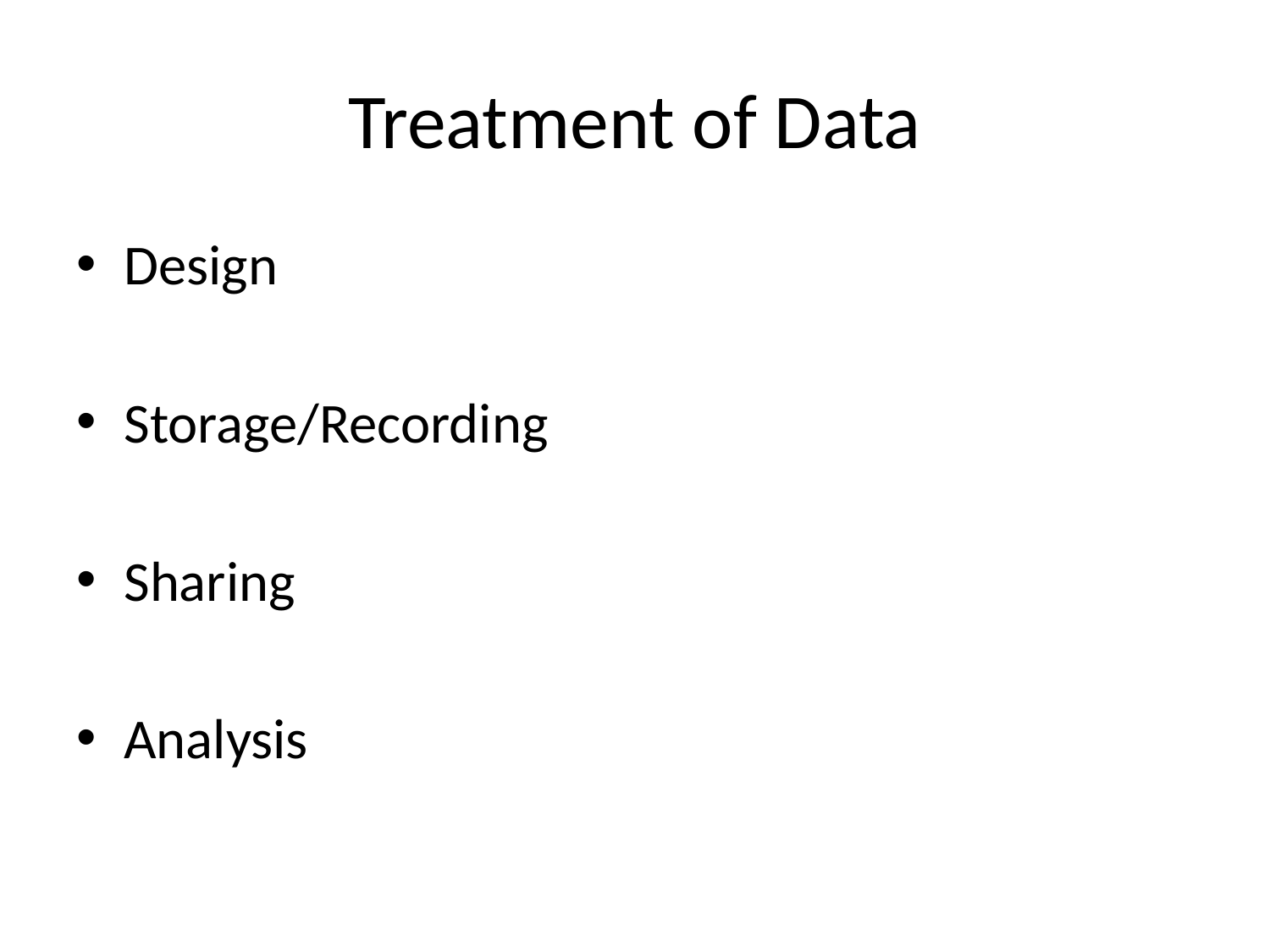

# Treatment of Data
Design

Storage/Recording

Sharing

Analysis